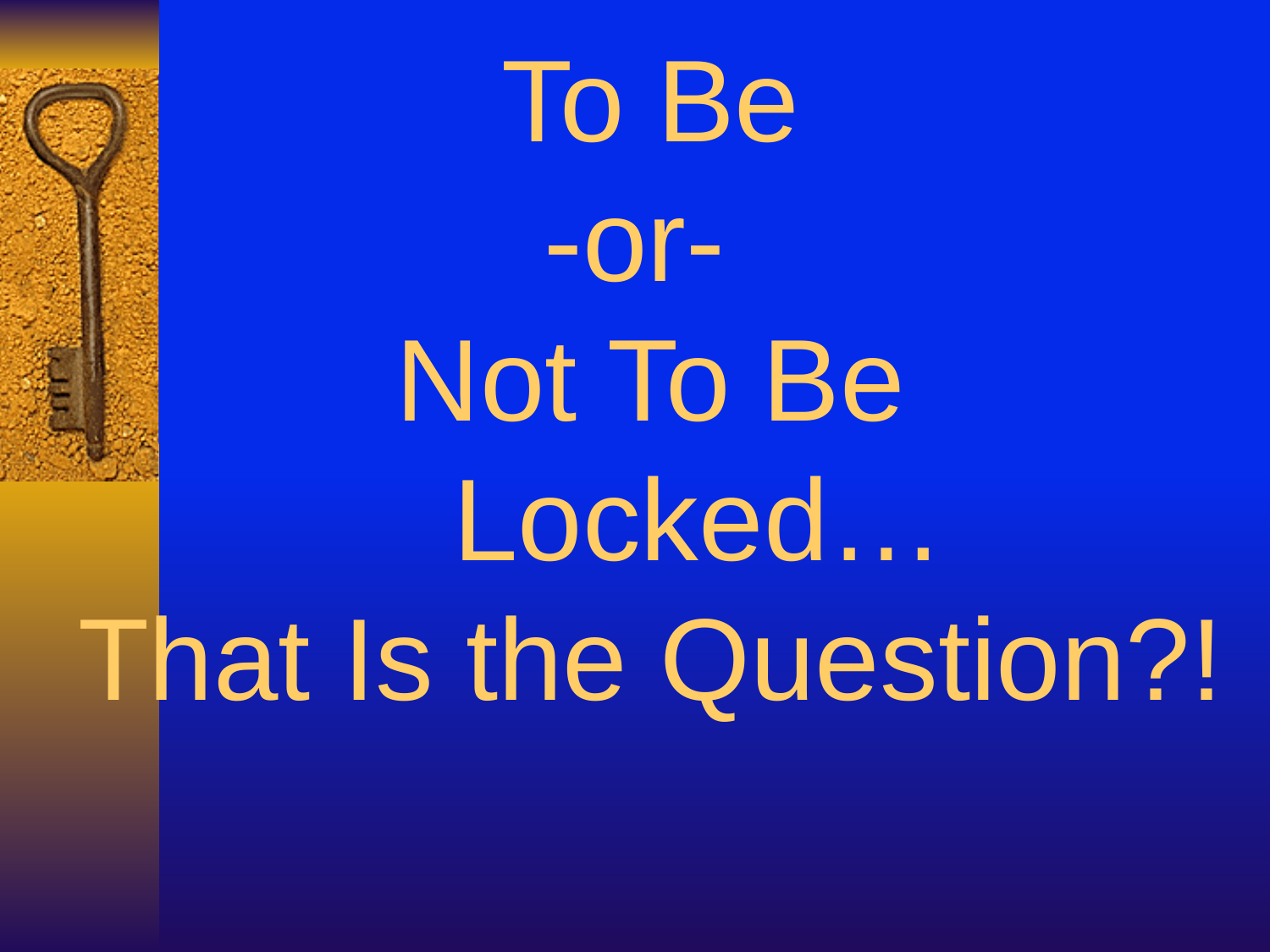

# To Be -or- Not To Be Locked… That Is the Question?!